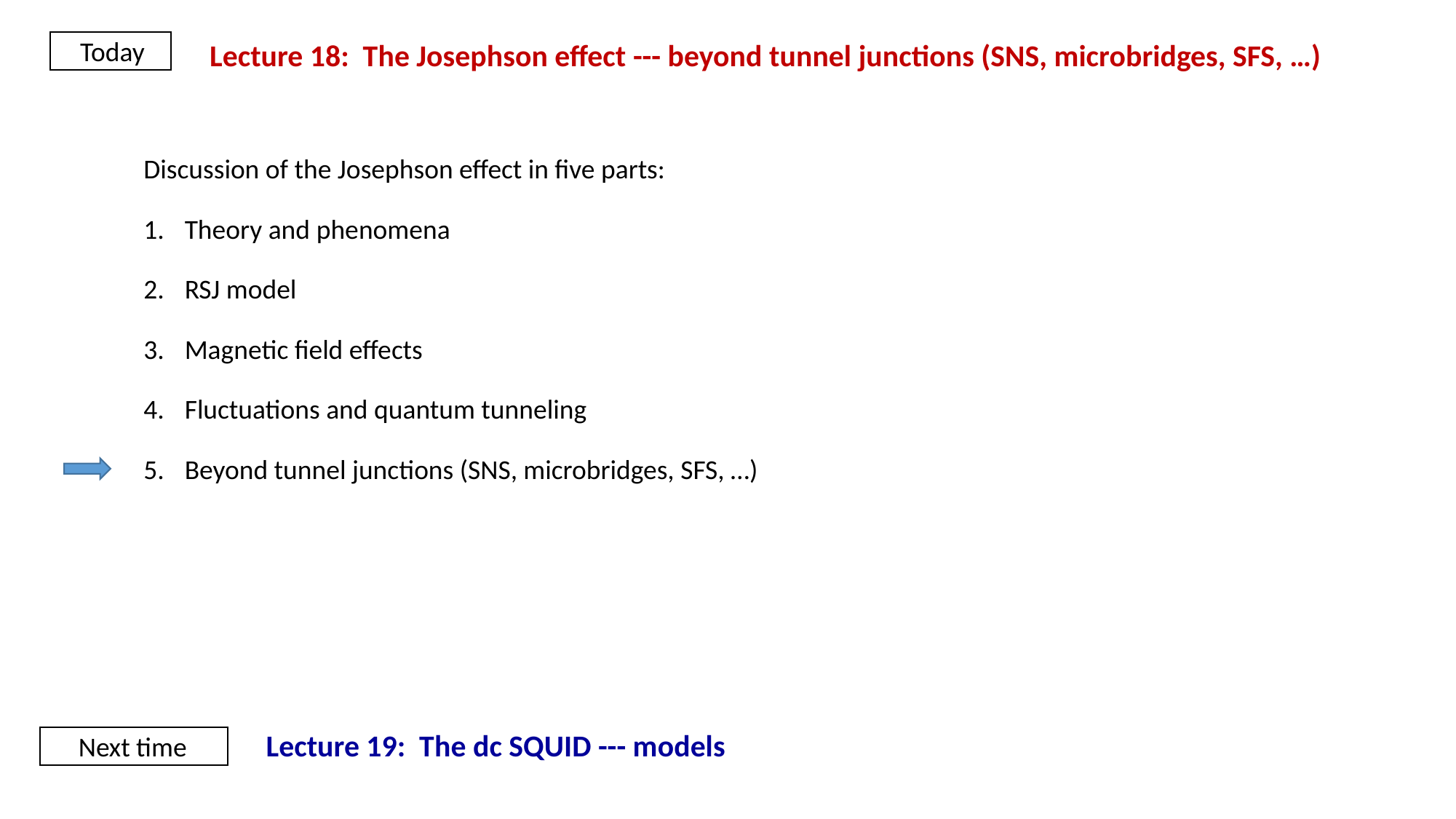

Today
Lecture 18:  The Josephson effect --- beyond tunnel junctions (SNS, microbridges, SFS, …)

Discussion of the Josephson effect in five parts:
Theory and phenomena
RSJ model
Magnetic field effects
Fluctuations and quantum tunneling
Beyond tunnel junctions (SNS, microbridges, SFS, …)

Lecture 19:  The dc SQUID --- models
Next time